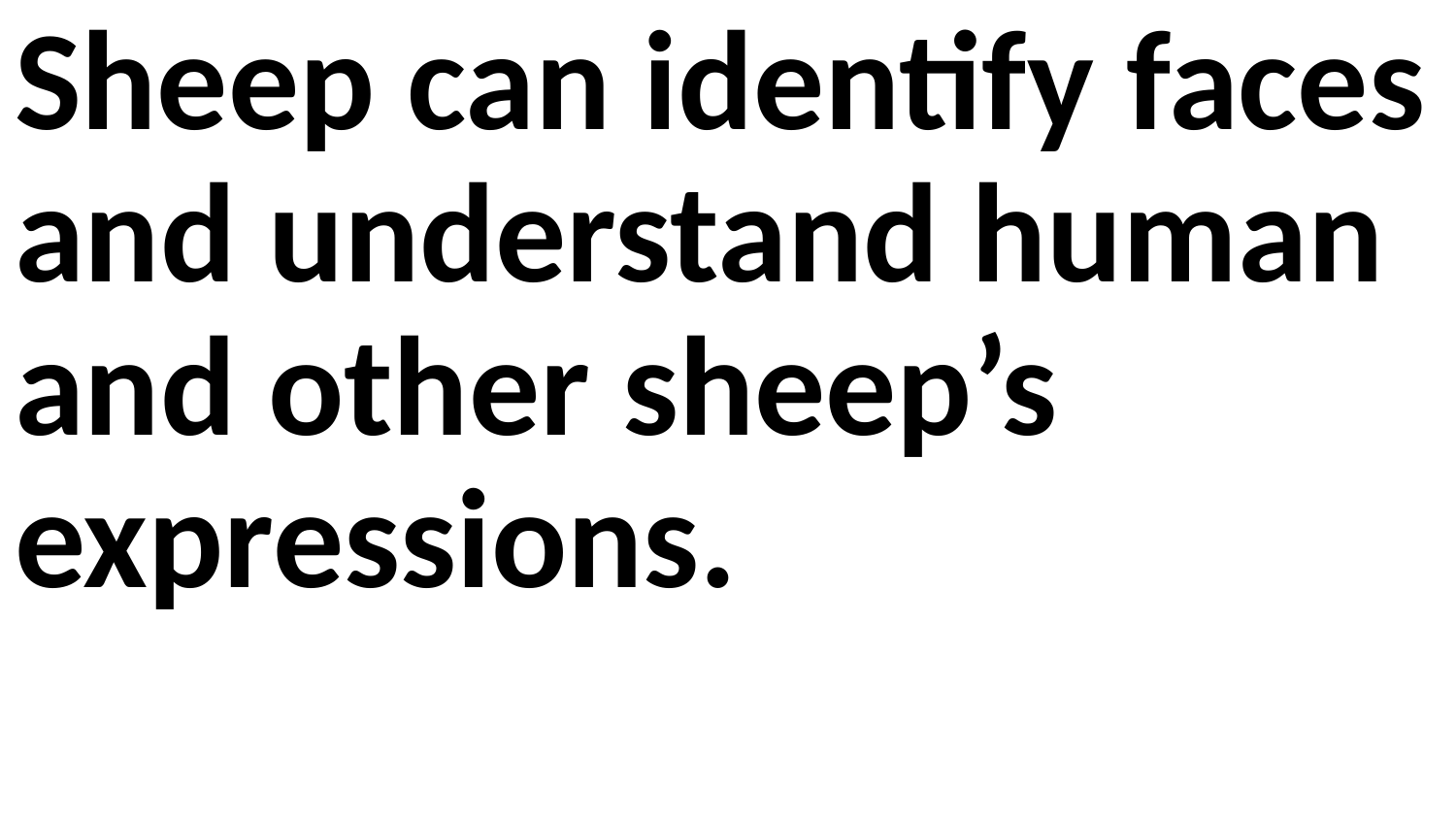

Sheep can identify faces and understand human and other sheep’s expressions.